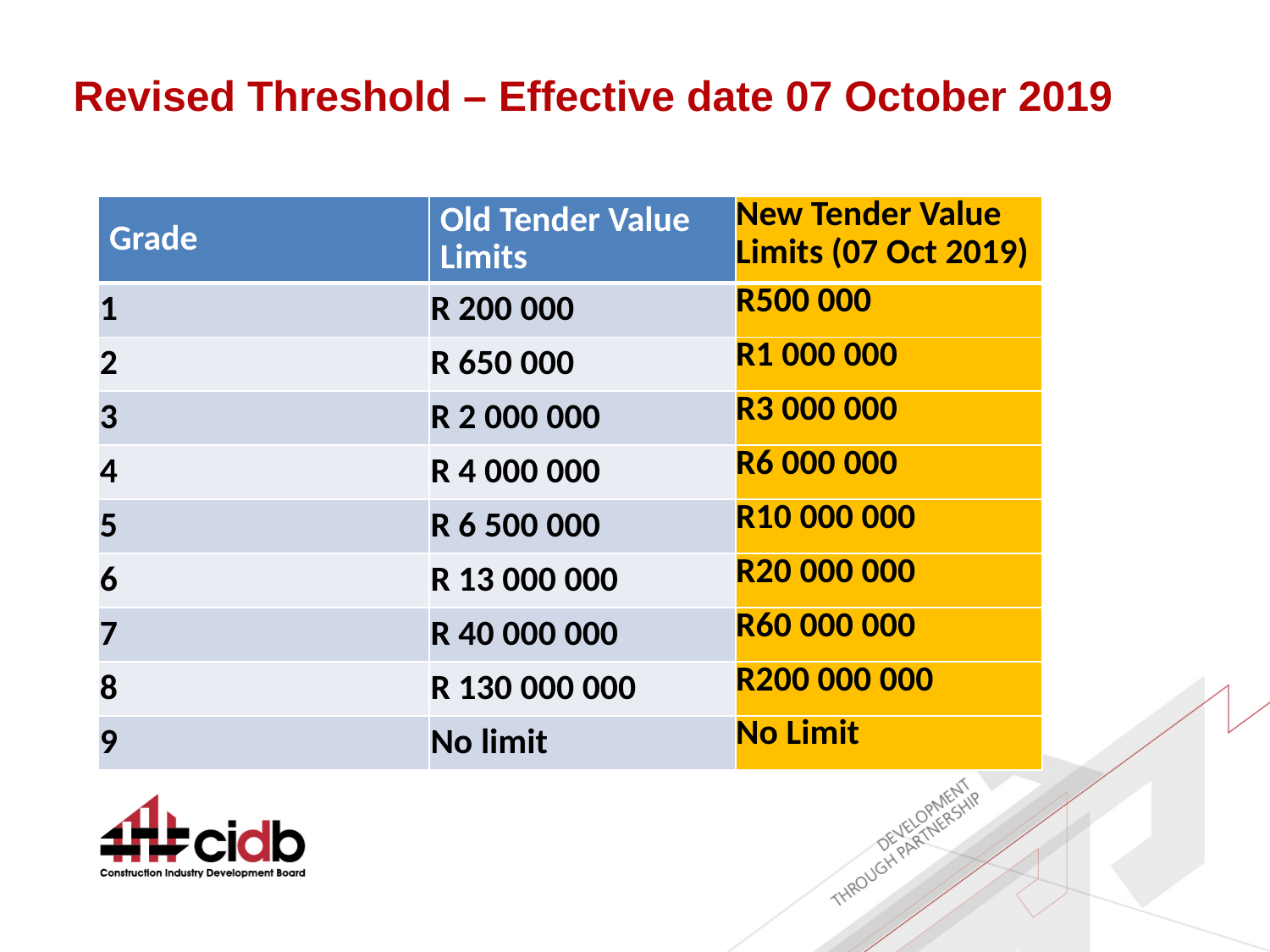

# Revised Threshold – Effective date 07 October 2019
| Grade | Old Tender Value Limits | New Tender Value Limits (07 Oct 2019) |
| --- | --- | --- |
| 1 | R 200 000 | R500 000 |
| 2 | R 650 000 | R1 000 000 |
| 3 | R 2 000 000 | R3 000 000 |
| 4 | R 4 000 000 | R6 000 000 |
| 5 | R 6 500 000 | R10 000 000 |
| 6 | R 13 000 000 | R20 000 000 |
| 7 | R 40 000 000 | R60 000 000 |
| 8 | R 130 000 000 | R200 000 000 |
| 9 | No limit | No Limit |